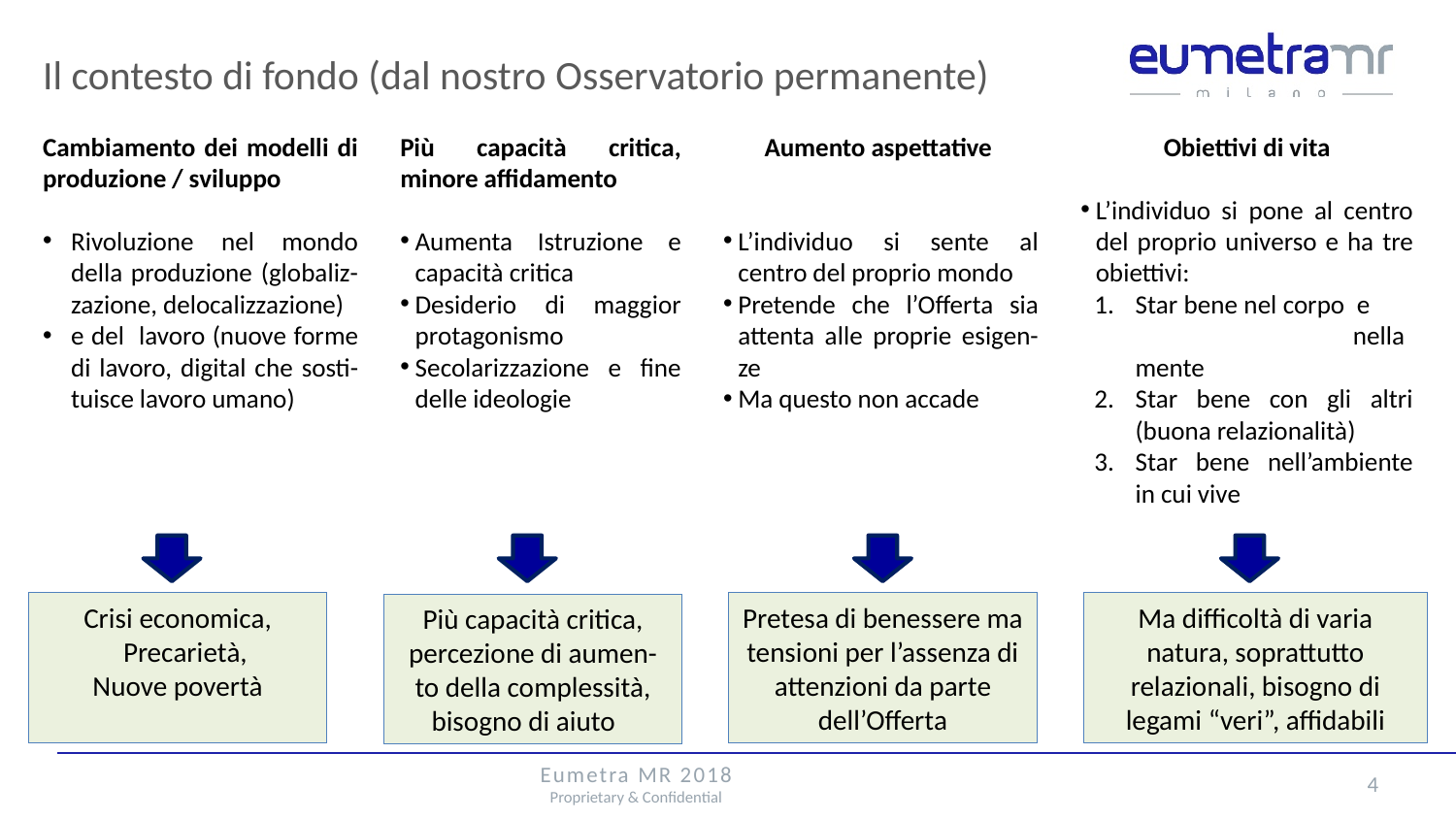

Il contesto di fondo (dal nostro Osservatorio permanente)
Cambiamento dei modelli di produzione / sviluppo

Rivoluzione nel mondo della produzione (globaliz-zazione, delocalizzazione)
e del  lavoro (nuove forme di lavoro, digital che sosti-tuisce lavoro umano)

Più capacità critica, minore affidamento

Aumenta Istruzione e capacità critica
Desiderio di maggior protagonismo
Secolarizzazione e fine delle ideologie

Aumento aspettative

L’individuo si sente al centro del proprio mondo
Pretende che l’Offerta sia attenta alle proprie esigen-ze
Ma questo non accade

Obiettivi di vita

L’individuo si pone al centro del proprio universo e ha tre obiettivi:
Star bene nel corpo  e                                    nella  mente
Star bene con gli altri (buona relazionalità)
Star bene nell’ambiente in cui vive

Crisi economica, Precarietà,
Nuove povertà

Pretesa di benessere ma tensioni per l’assenza di attenzioni da parte dell’Offerta
Ma difficoltà di varia natura, soprattutto relazionali, bisogno di legami “veri”, affidabili
Più capacità critica, percezione di aumen-to della complessità, bisogno di aiuto